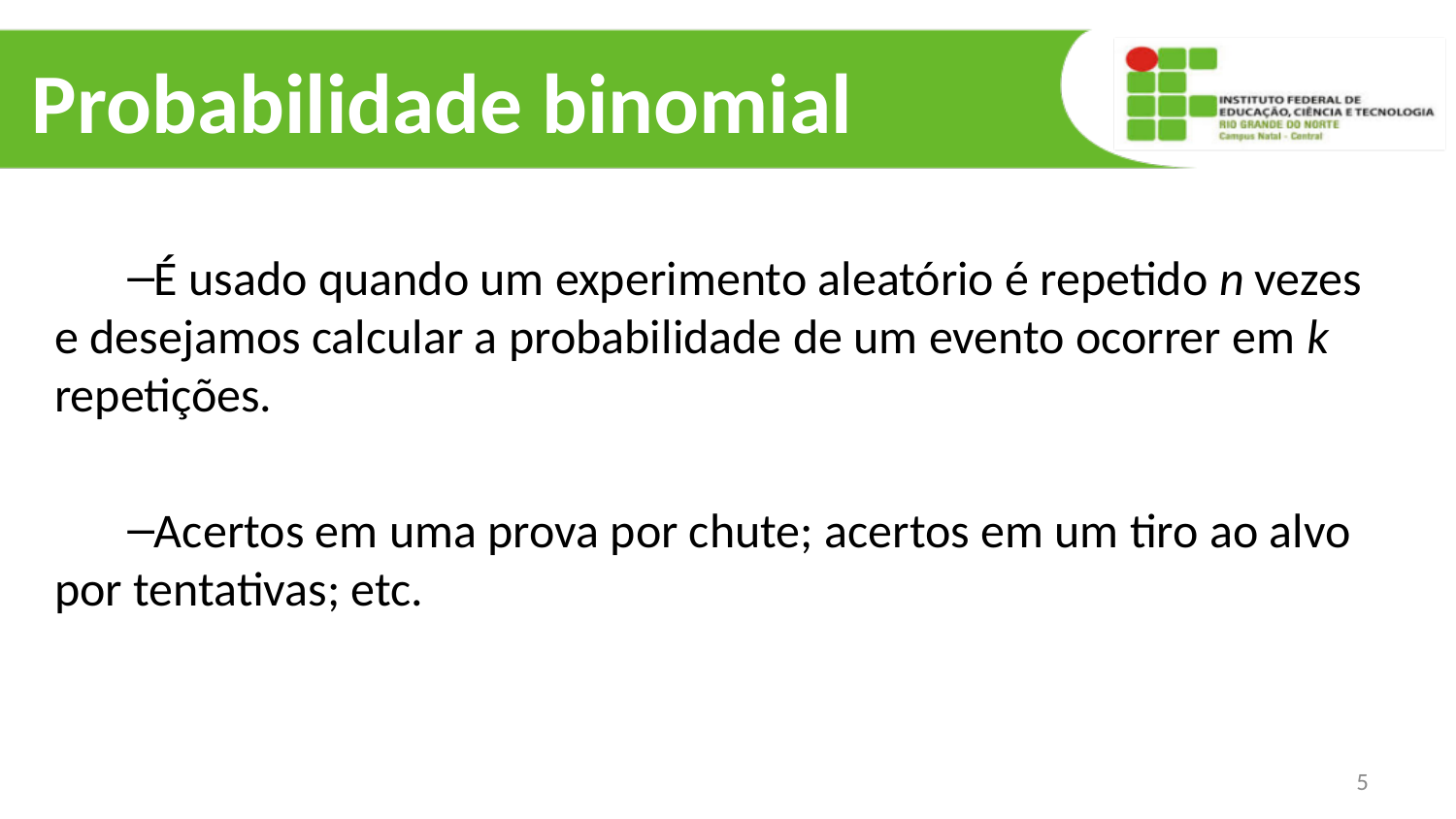

# Probabilidade binomial

É usado quando um experimento aleatório é repetido n vezes e desejamos calcular a probabilidade de um evento ocorrer em k repetições.

Acertos em uma prova por chute; acertos em um tiro ao alvo por tentativas; etc.
5